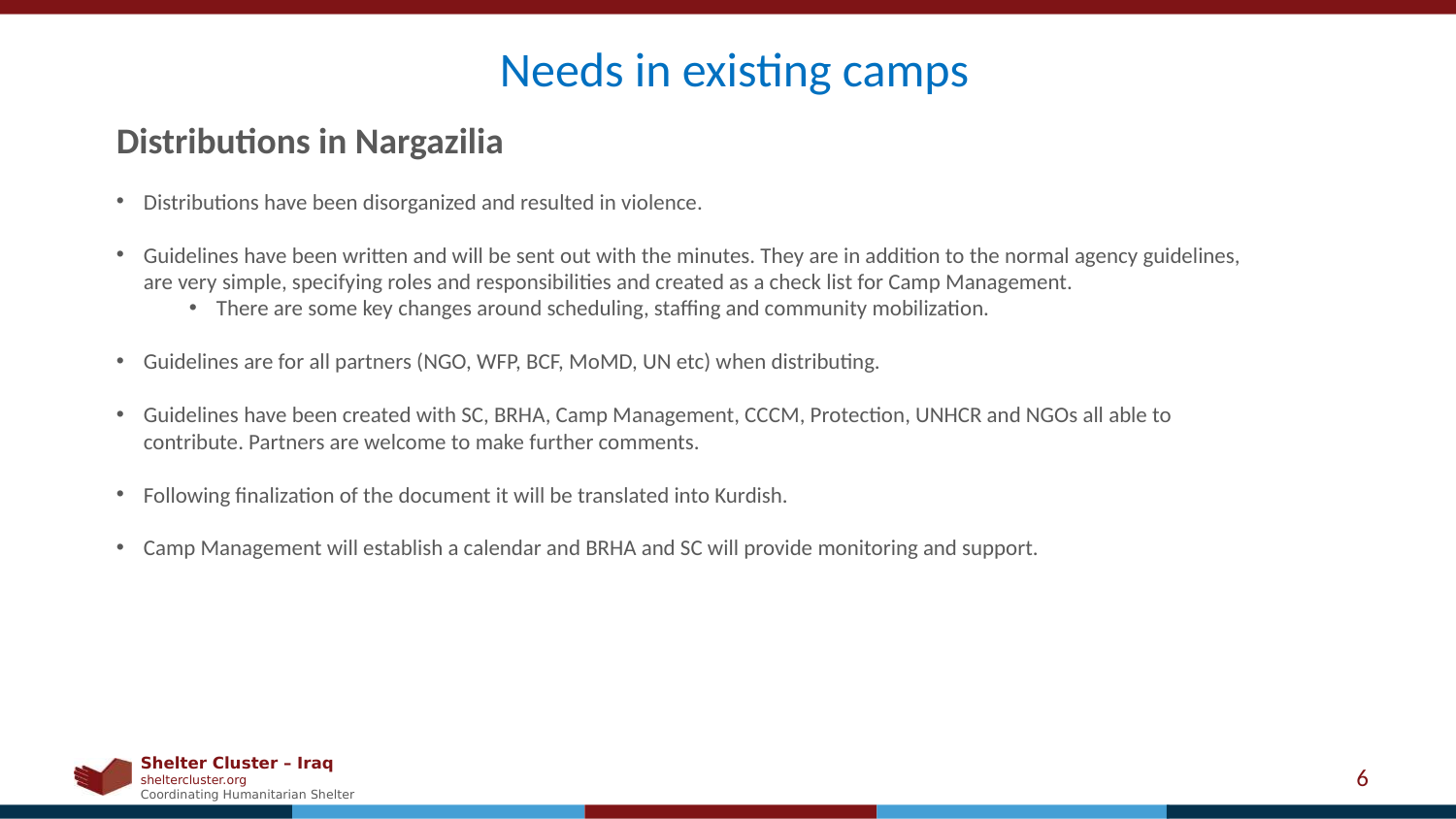

Needs in existing camps
Distributions in Nargazilia

Distributions have been disorganized and resulted in violence.

Guidelines have been written and will be sent out with the minutes. They are in addition to the normal agency guidelines, are very simple, specifying roles and responsibilities and created as a check list for Camp Management.
There are some key changes around scheduling, staffing and community mobilization.

Guidelines are for all partners (NGO, WFP, BCF, MoMD, UN etc) when distributing.

Guidelines have been created with SC, BRHA, Camp Management, CCCM, Protection, UNHCR and NGOs all able to contribute. Partners are welcome to make further comments.

Following finalization of the document it will be translated into Kurdish.

Camp Management will establish a calendar and BRHA and SC will provide monitoring and support.

6